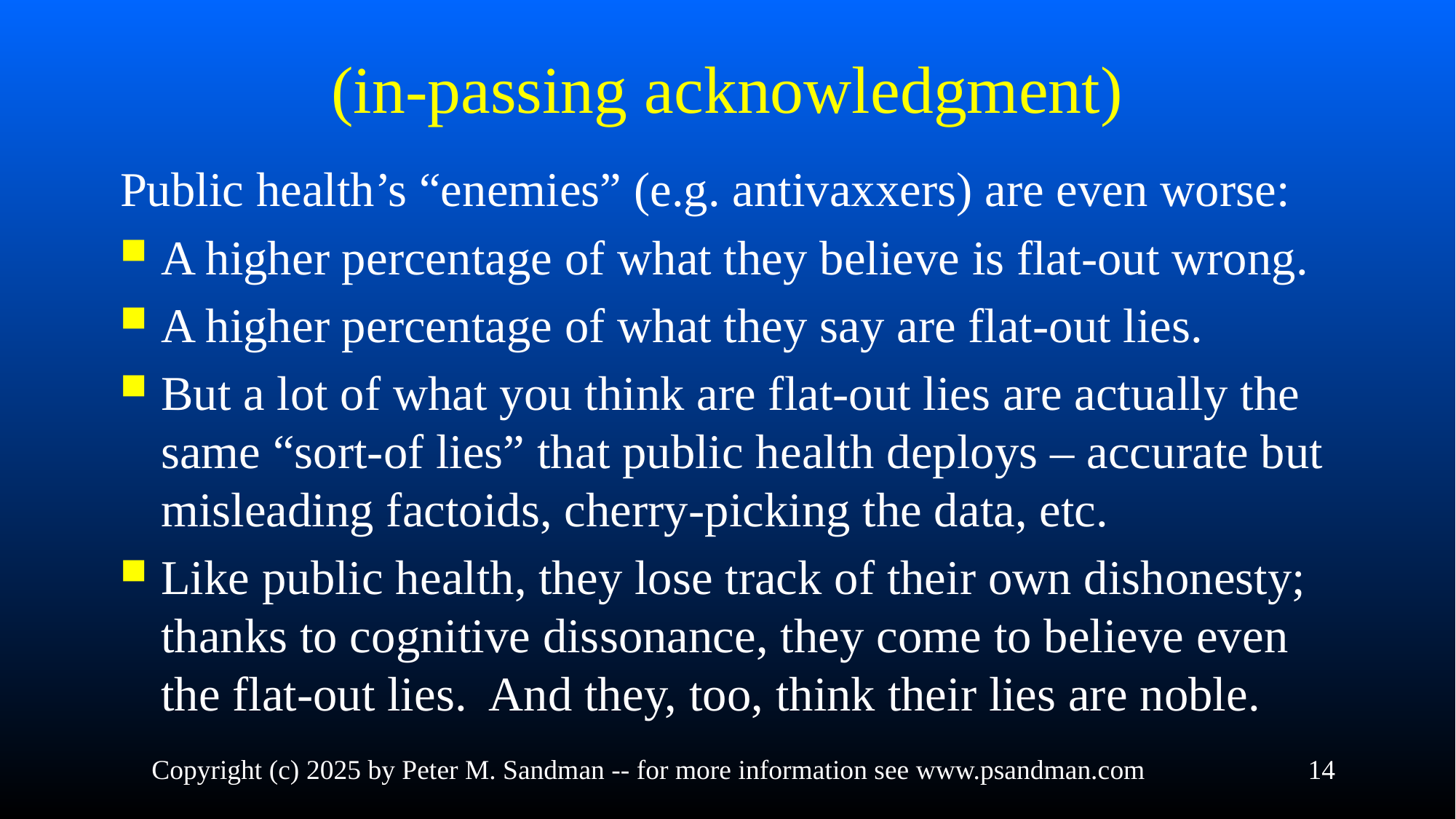

# (in-passing acknowledgment)
Public health’s “enemies” (e.g. antivaxxers) are even worse:
A higher percentage of what they believe is flat-out wrong.
A higher percentage of what they say are flat-out lies.
But a lot of what you think are flat-out lies are actually the same “sort-of lies” that public health deploys – accurate but misleading factoids, cherry-picking the data, etc.
Like public health, they lose track of their own dishonesty; thanks to cognitive dissonance, they come to believe even the flat-out lies.  And they, too, think their lies are noble.

Copyright (c) 2025 by Peter M. Sandman -- for more information see www.psandman.com
14